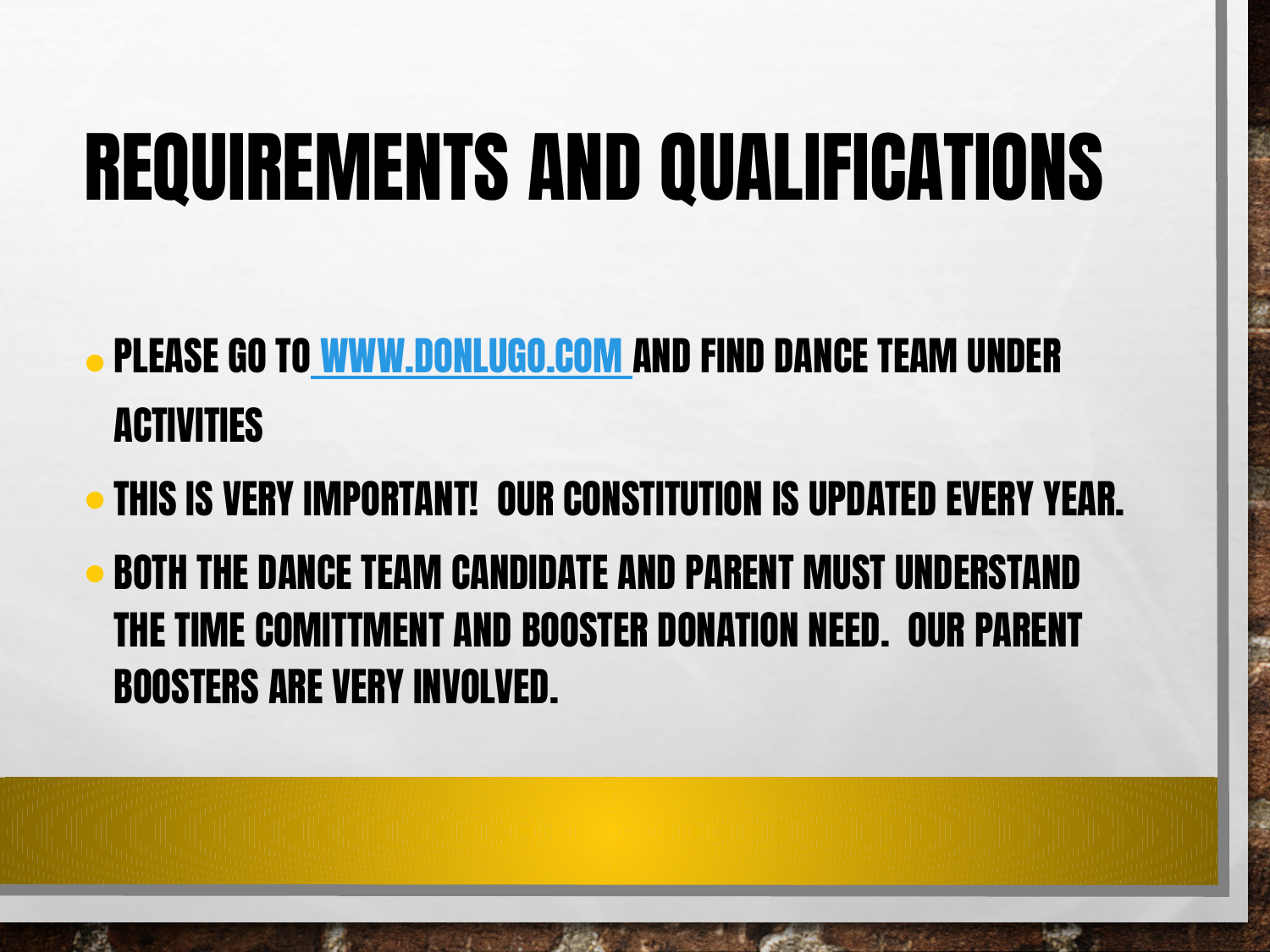

# Requirements and Qualifications
Please go to www.donlugo.com and find dance team under activities
This is very important!  Our constitution is updated every year.
Both the Dance team candidate and parent must understand the time comittment and booster donation need.  Our parent boosters are very involved.